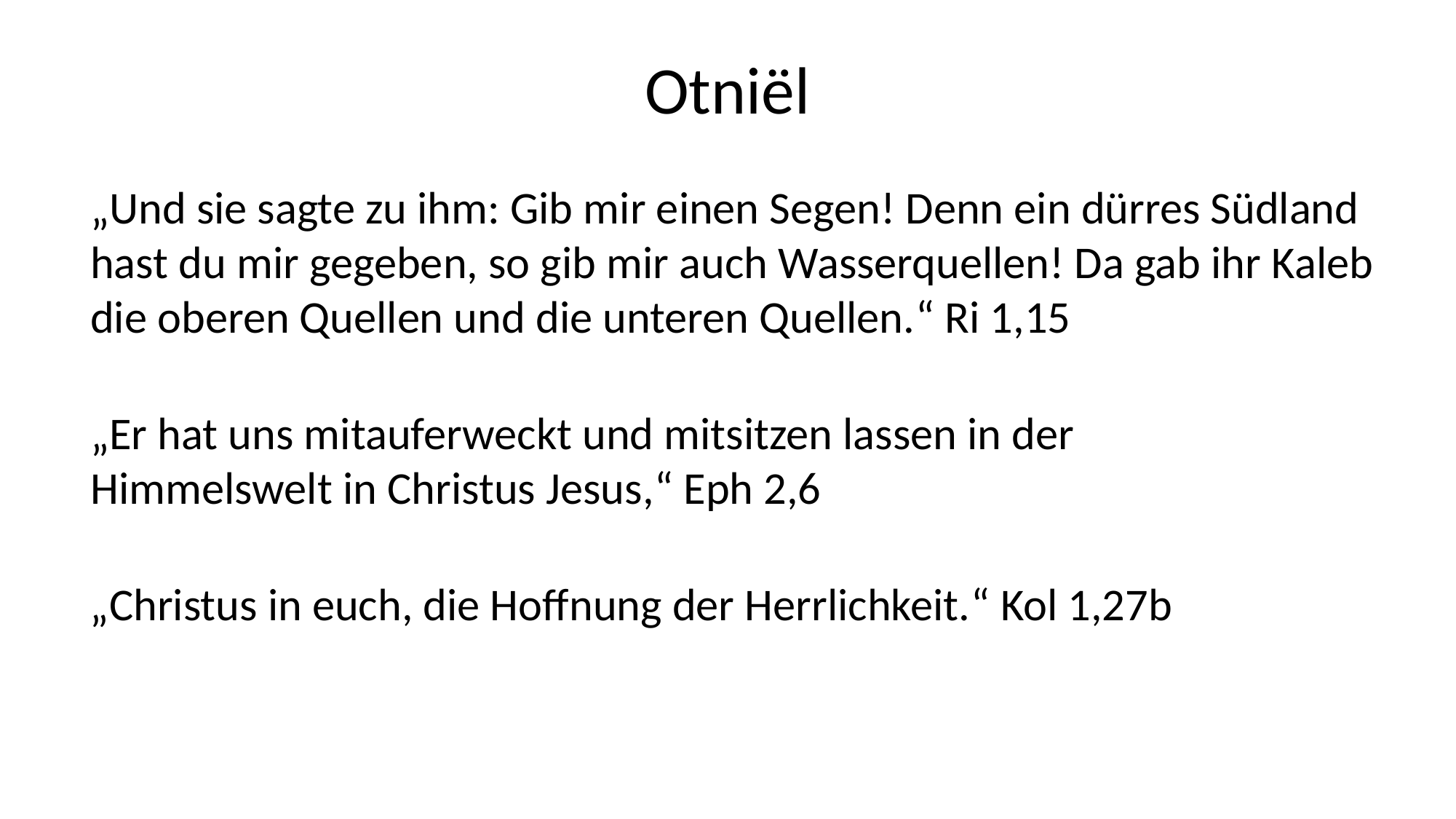

# Otniël
„Und sie sagte zu ihm: Gib mir einen Segen! Denn ein dürres Südland hast du mir gegeben, so gib mir auch Wasserquellen! Da gab ihr Kaleb die oberen Quellen und die unteren Quellen.“ Ri 1,15
„Er hat uns mitauferweckt und mitsitzen lassen in der Himmelswelt in Christus Jesus,“ Eph 2,6
„Christus in euch, die Hoffnung der Herrlichkeit.“ Kol 1,27b